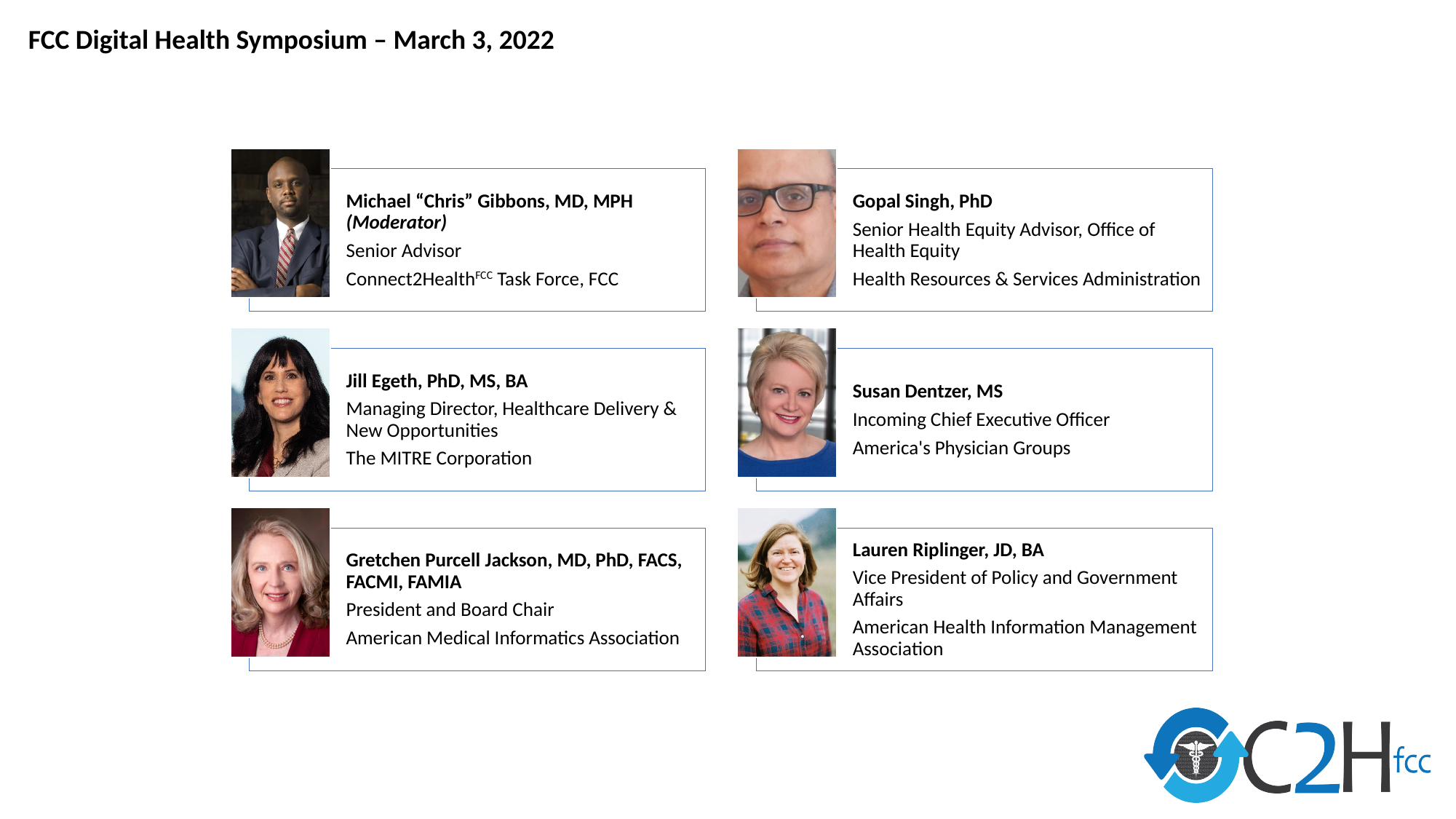

Michael “Chris” Gibbons, MD, MPH (Moderator)
Senior Advisor
Connect2HealthFCC Task Force, FCC
Gopal Singh, PhD
Senior Health Equity Advisor, Office of Health Equity
Health Resources & Services Administration
Jill Egeth, PhD, MS, BA
Managing Director, Healthcare Delivery & New Opportunities
The MITRE Corporation
Susan Dentzer, MS
Incoming Chief Executive Officer
America's Physician Groups
Gretchen Purcell Jackson, MD, PhD, FACS, FACMI, FAMIA
President and Board Chair
American Medical Informatics Association
Lauren Riplinger, JD, BA
Vice President of Policy and Government Affairs
American Health Information Management Association